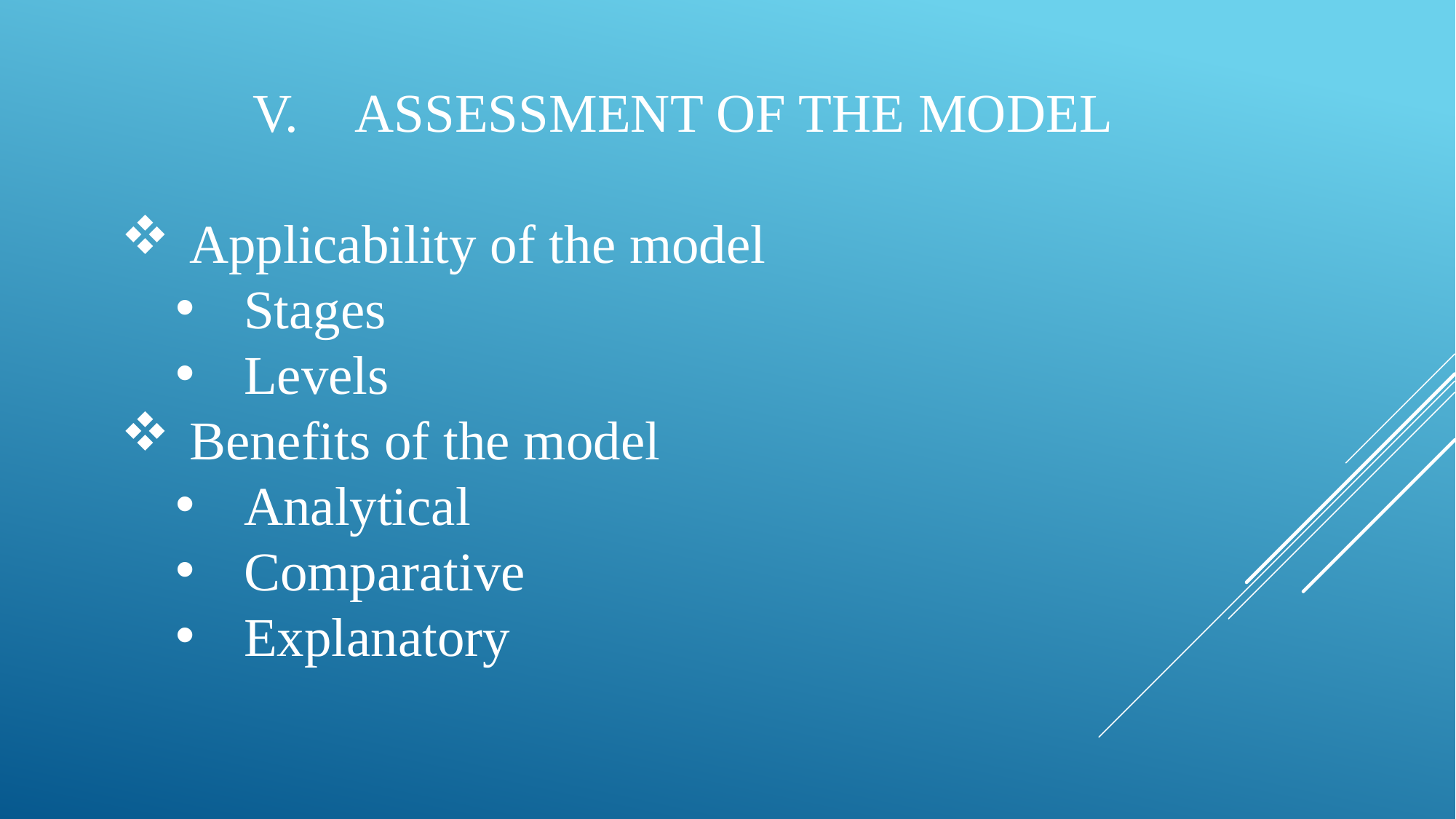

ASSESSMENT OF THE MODEL

Applicability of the model
Stages
Levels
Benefits of the model
Analytical
Comparative
Explanatory